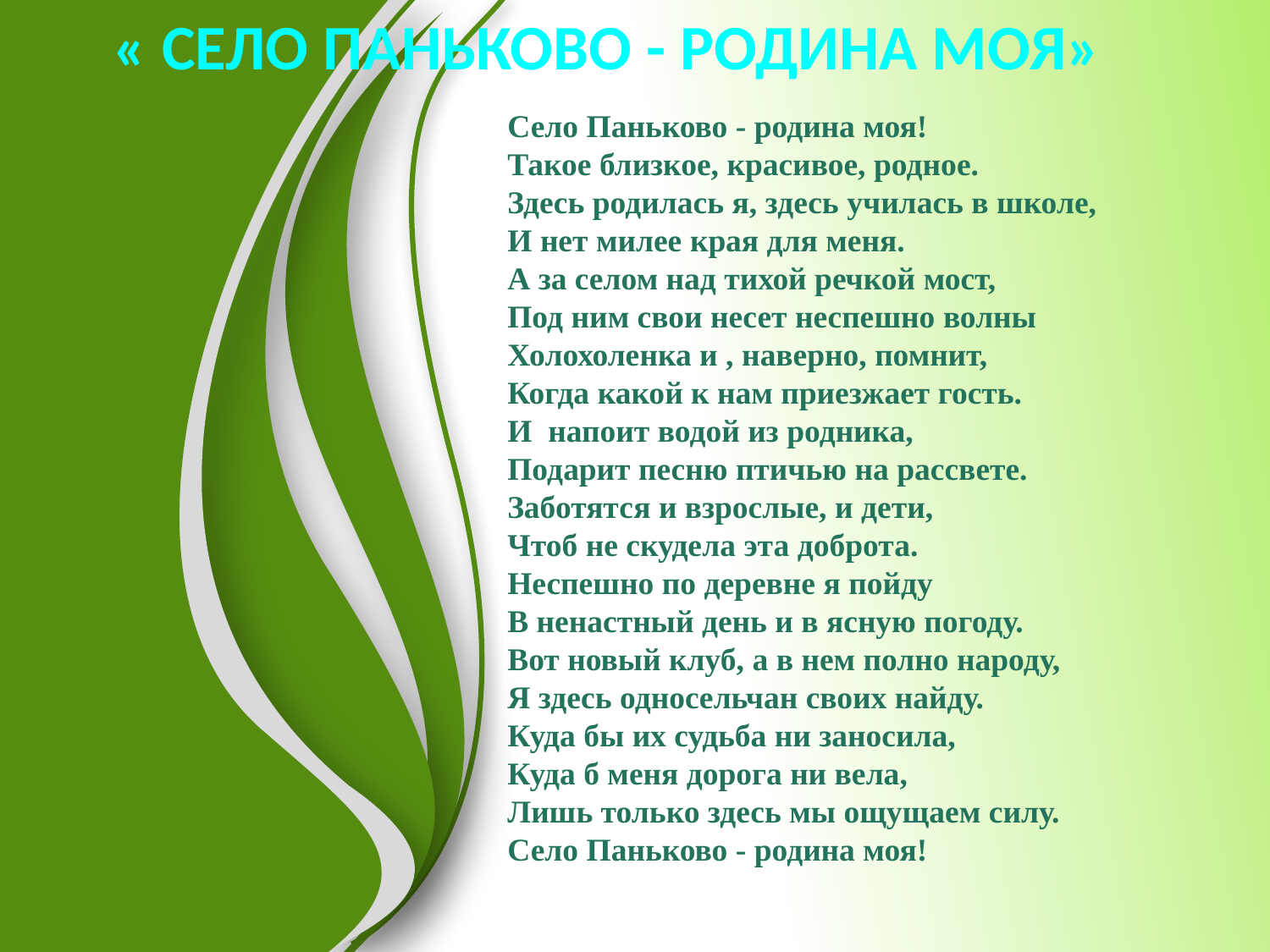

« Село Паньково - родина моя»
Село Паньково - родина моя!
Такое близкое, красивое, родное.
Здесь родилась я, здесь училась в школе,
И нет милее края для меня.
А за селом над тихой речкой мост,
Под ним свои несет неспешно волны
Холохоленка и , наверно, помнит,
Когда какой к нам приезжает гость.
И  напоит водой из родника,
Подарит песню птичью на рассвете.
Заботятся и взрослые, и дети,
Чтоб не скудела эта доброта.
Неспешно по деревне я пойду
В ненастный день и в ясную погоду.
Вот новый клуб, а в нем полно народу,
Я здесь односельчан своих найду.
Куда бы их судьба ни заносила,
Куда б меня дорога ни вела,
Лишь только здесь мы ощущаем силу.
Село Паньково - родина моя!

#